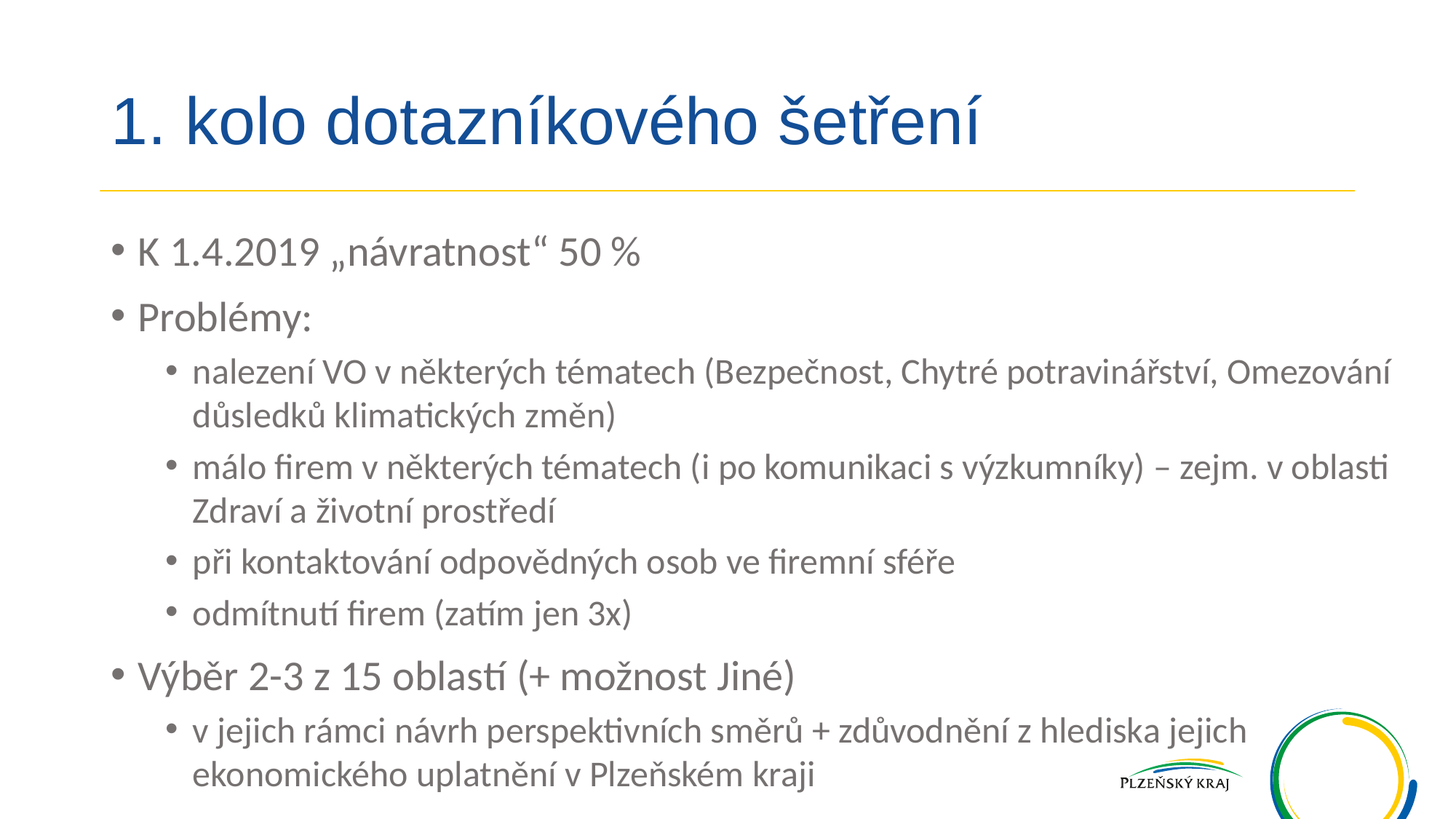

# 1. kolo dotazníkového šetření
K 1.4.2019 „návratnost“ 50 %
Problémy:
nalezení VO v některých tématech (Bezpečnost, Chytré potravinářství, Omezování důsledků klimatických změn)
málo firem v některých tématech (i po komunikaci s výzkumníky) – zejm. v oblasti Zdraví a životní prostředí
při kontaktování odpovědných osob ve firemní sféře
odmítnutí firem (zatím jen 3x)
Výběr 2-3 z 15 oblastí (+ možnost Jiné)
v jejich rámci návrh perspektivních směrů + zdůvodnění z hlediska jejich ekonomického uplatnění v Plzeňském kraji